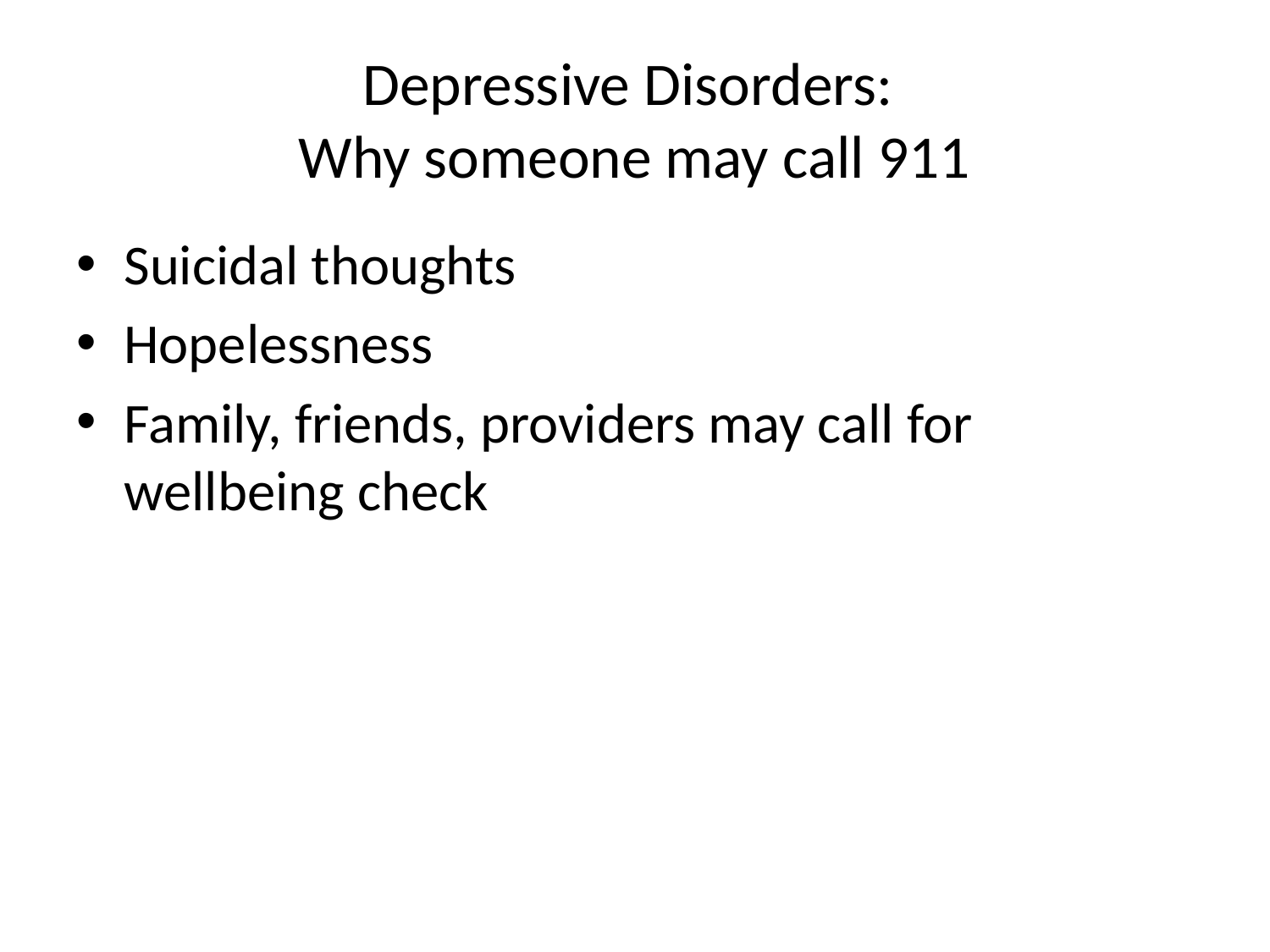

# Depressive Disorders: Why someone may call 911
Suicidal thoughts
Hopelessness
Family, friends, providers may call for wellbeing check